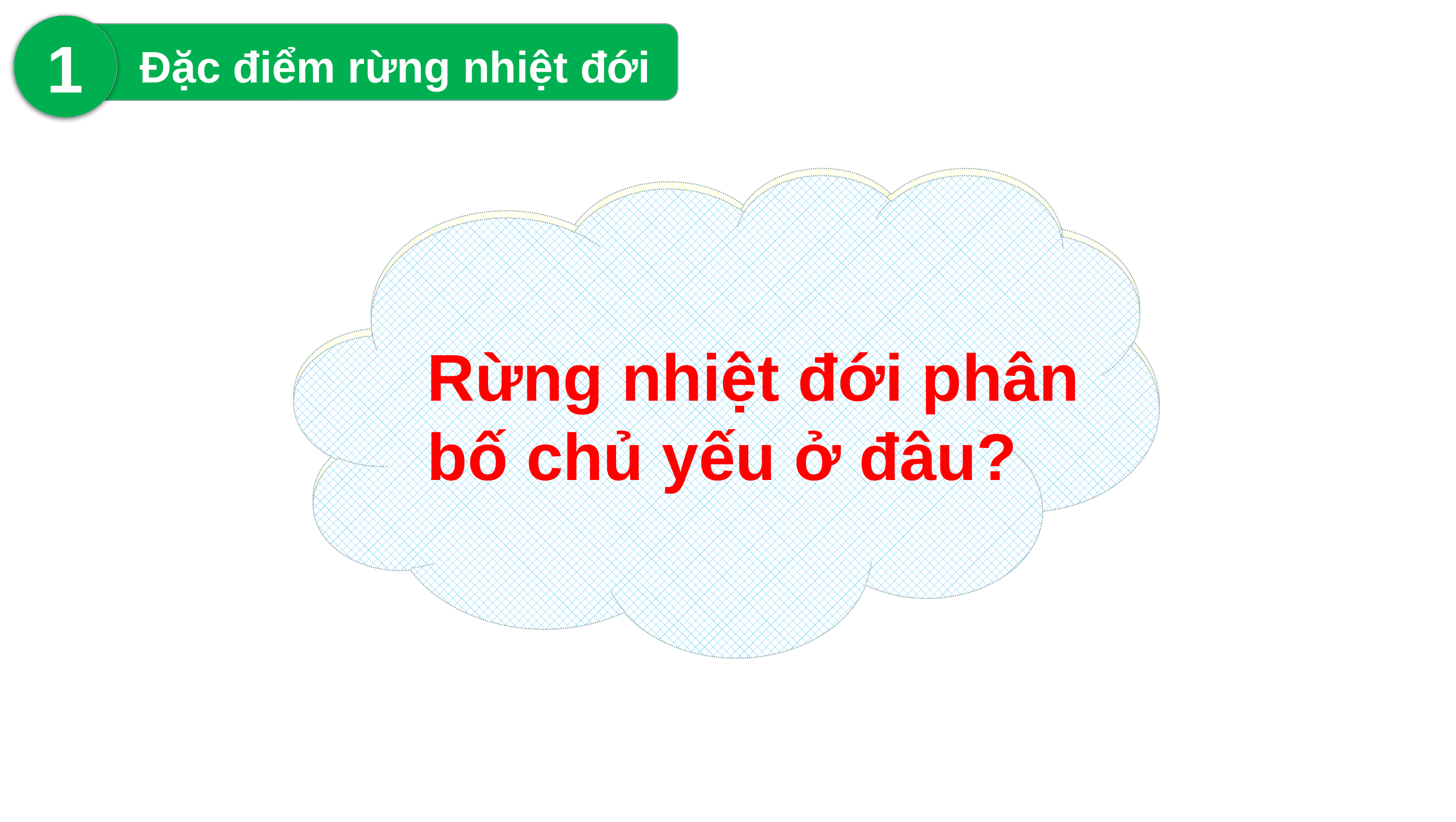

1

Đặc điểm rừng nhiệt đới

Điều kiện khí hậu chung ở vùng nhiệt đới như thế nào?
Rừng nhiệt đới phân bố chủ yếu ở đâu?